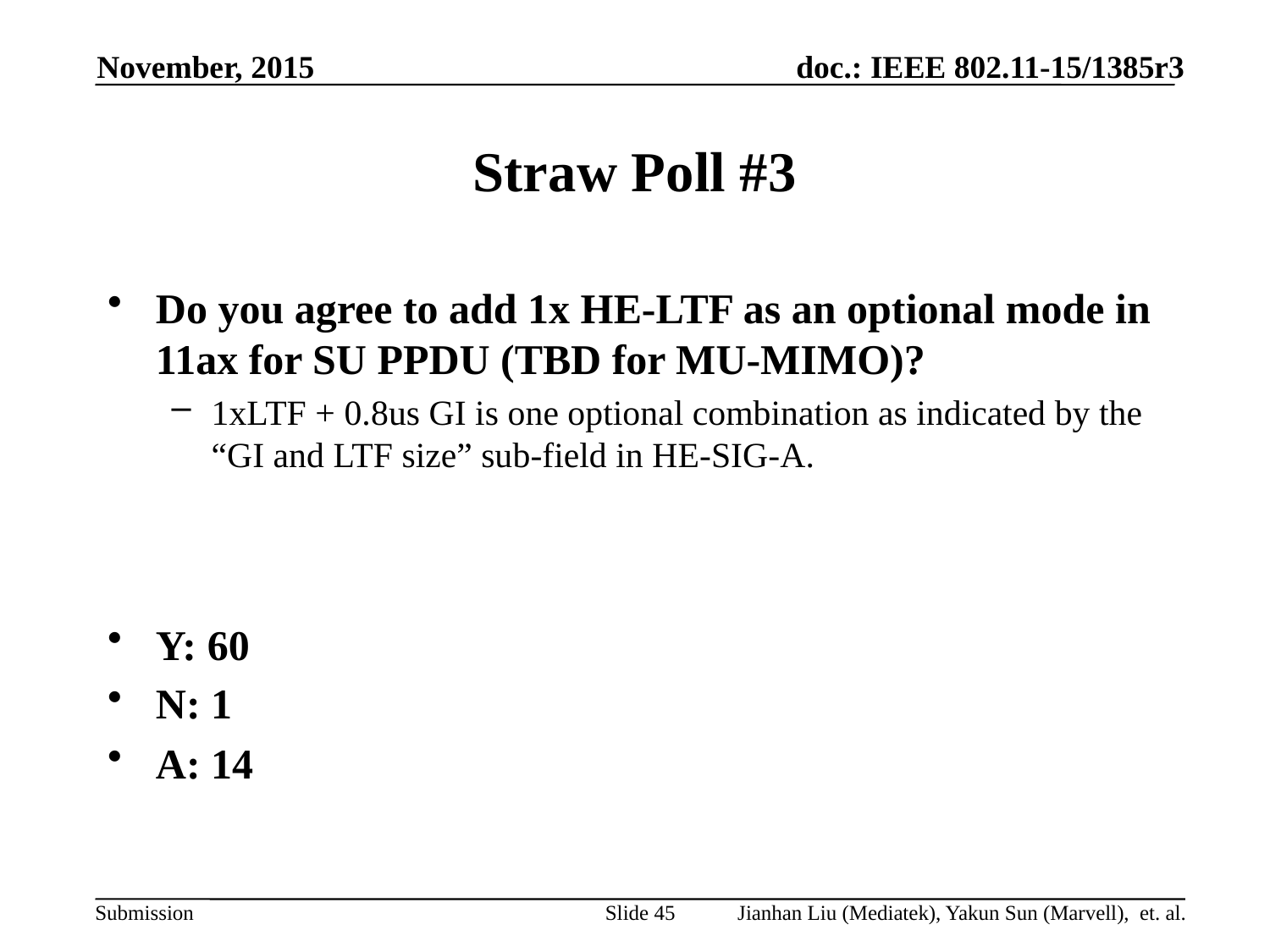

November, 2015
# Straw Poll #3
Do you agree to add 1x HE-LTF as an optional mode in 11ax for SU PPDU (TBD for MU-MIMO)?
1xLTF + 0.8us GI is one optional combination as indicated by the “GI and LTF size” sub-field in HE-SIG-A.

Y: 60
N: 1
A: 14
Slide 45
Jianhan Liu (Mediatek), Yakun Sun (Marvell),  et. al.